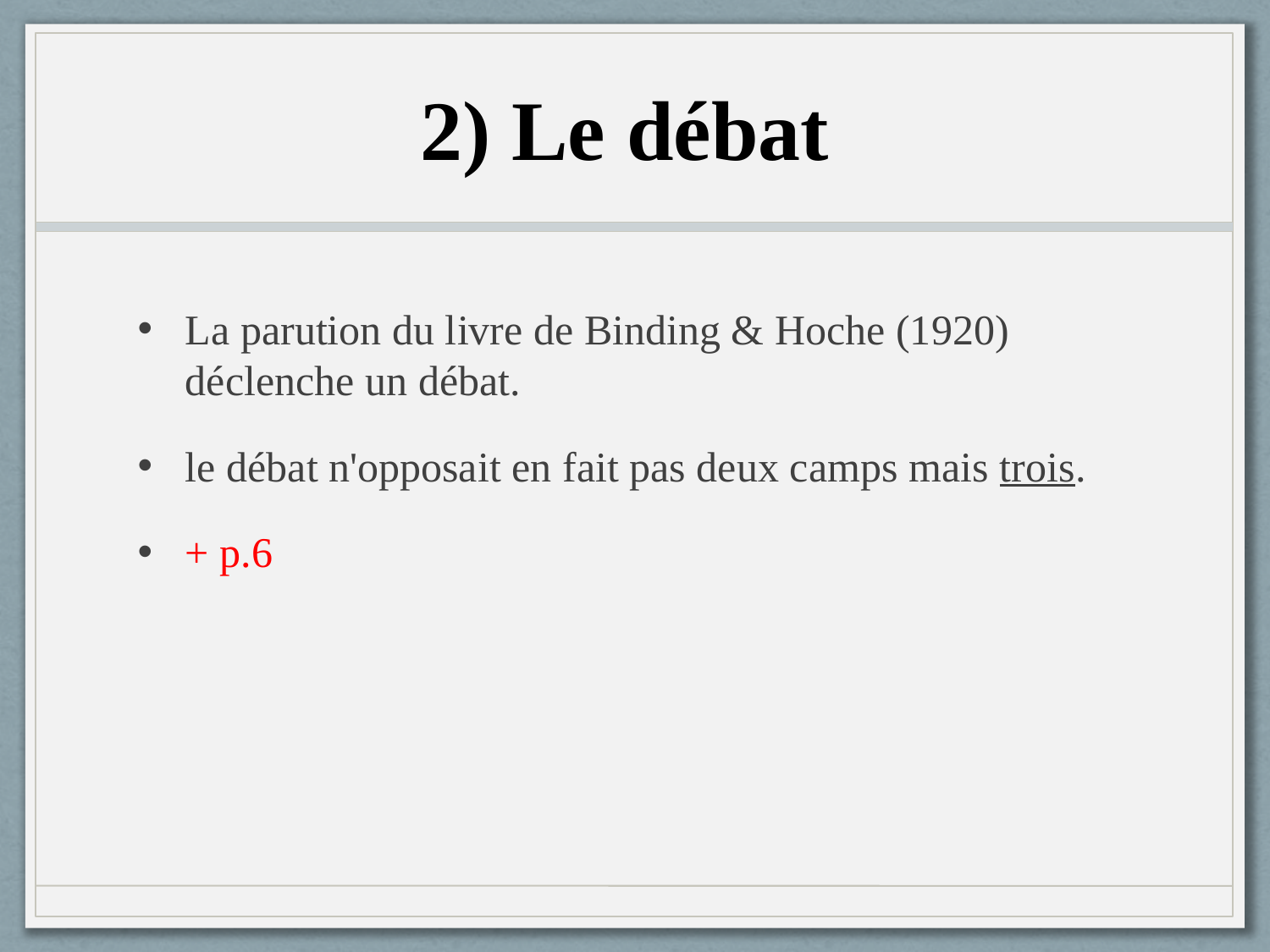

# 2) Le débat
La parution du livre de Binding & Hoche (1920) déclenche un débat.
le débat n'opposait en fait pas deux camps mais trois.
+ p.6